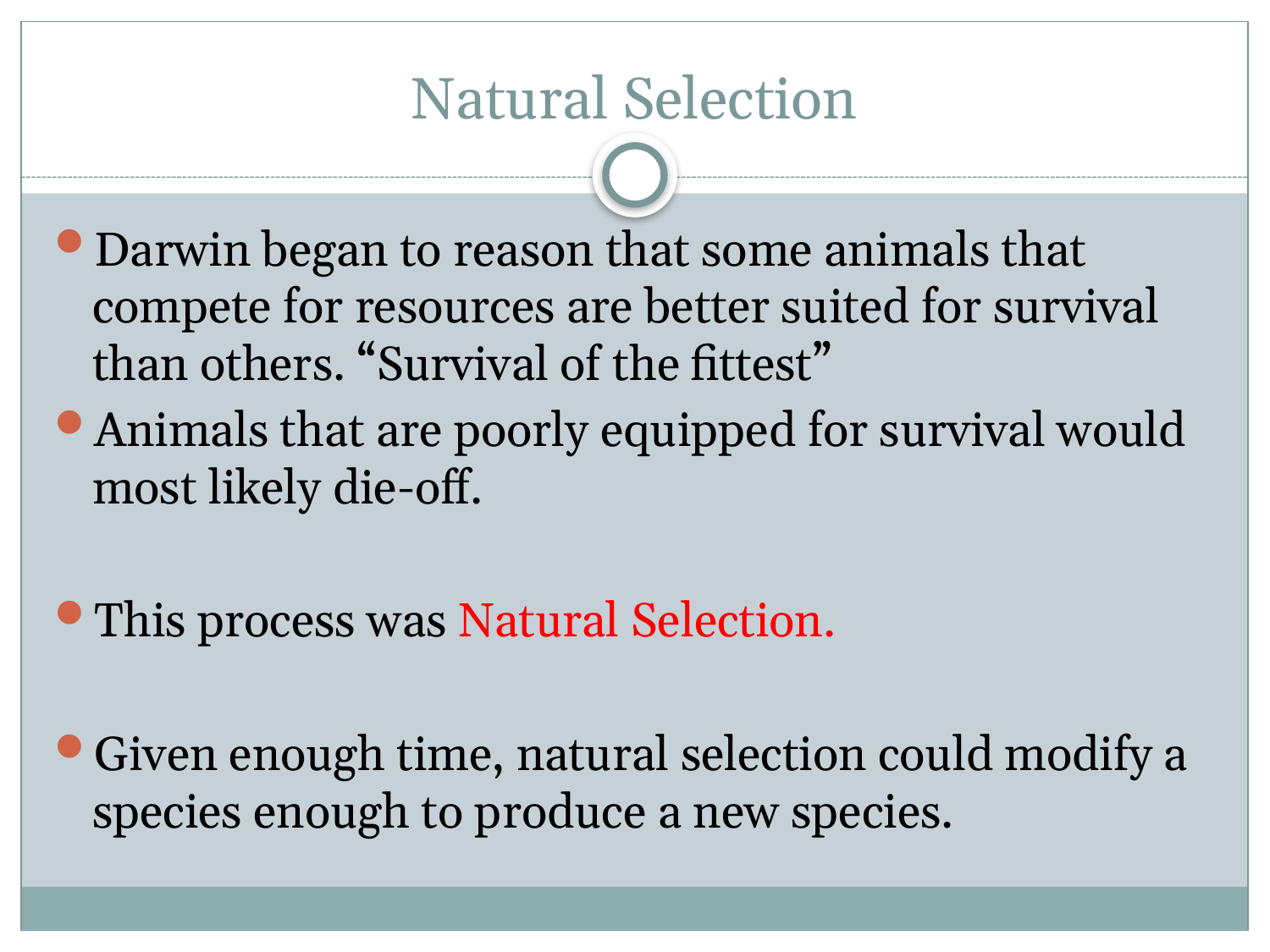

# Natural Selection
Darwin began to reason that some animals that compete for resources are better suited for survival than others. “Survival of the fittest”
Animals that are poorly equipped for survival would most likely die-off.

This process was Natural Selection.

Given enough time, natural selection could modify a species enough to produce a new species.